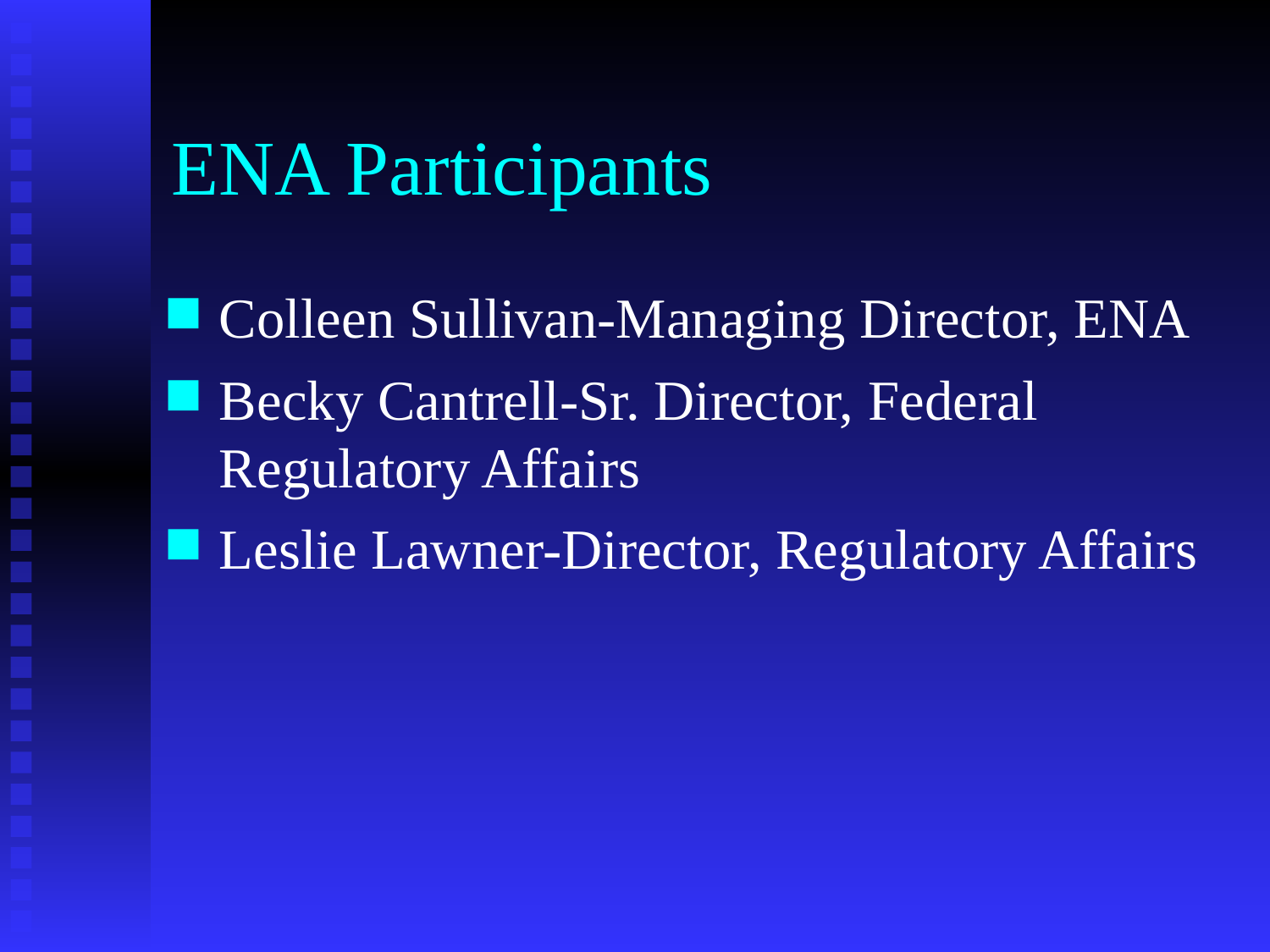

# ENA Participants
Colleen Sullivan-Managing Director, ENA
Becky Cantrell-Sr. Director, Federal Regulatory Affairs
Leslie Lawner-Director, Regulatory Affairs